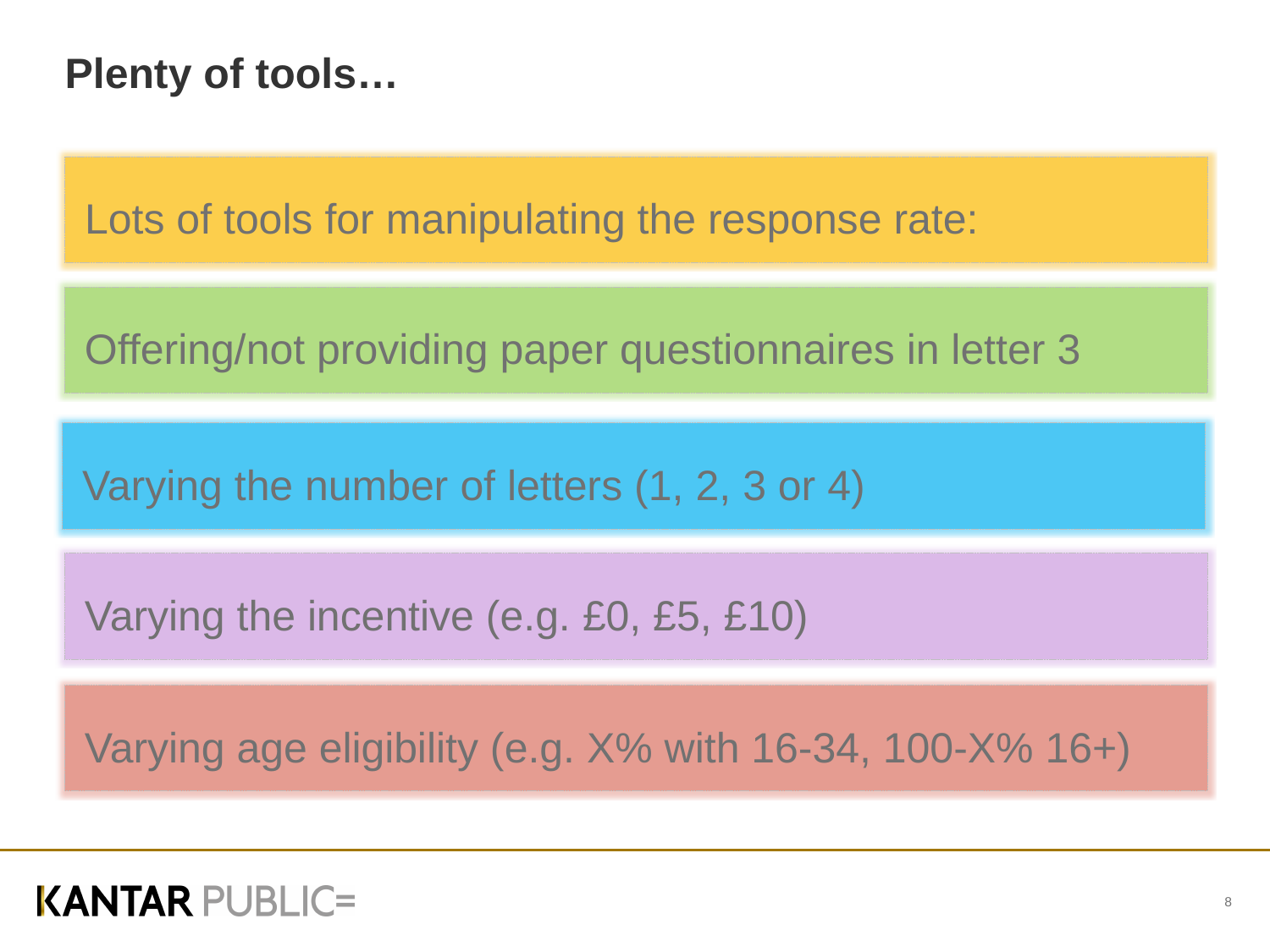

Plenty of tools…
Lots of tools for manipulating the response rate:
Offering/not providing paper questionnaires in letter 3
Varying the number of letters (1, 2, 3 or 4)
Varying the incentive (e.g. £0, £5, £10)
Varying age eligibility (e.g. X% with 16-34, 100-X% 16+)
8